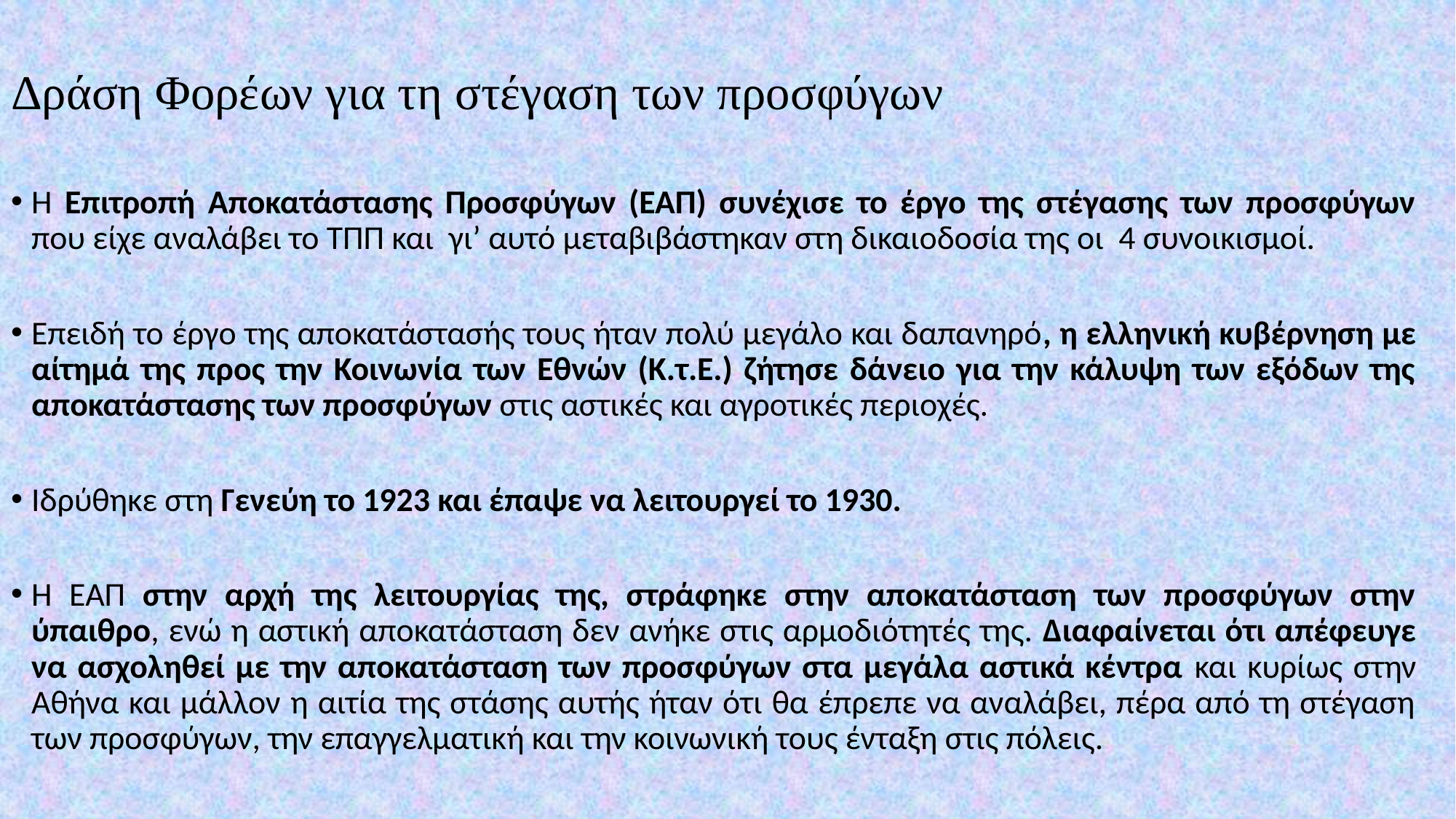

# Δράση Φορέων για τη στέγαση των προσφύγων
Η Επιτροπή Αποκατάστασης Προσφύγων (ΕΑΠ) συνέχισε το έργο της στέγασης των προσφύγων που είχε αναλάβει το ΤΠΠ και  γι’ αυτό μεταβιβάστηκαν στη δικαιοδοσία της οι  4 συνοικισμοί.

Επειδή το έργο της αποκατάστασής τους ήταν πολύ μεγάλο και δαπανηρό, η ελληνική κυβέρνηση με αίτημά της προς την Κοινωνία των Εθνών (Κ.τ.Ε.) ζήτησε δάνειο για την κάλυψη των εξόδων της αποκατάστασης των προσφύγων στις αστικές και αγροτικές περιοχές.

Ιδρύθηκε στη Γενεύη το 1923 και έπαψε να λειτουργεί το 1930.

Η ΕΑΠ στην αρχή της λειτουργίας της, στράφηκε στην αποκατάσταση των προσφύγων στην ύπαιθρο, ενώ η αστική αποκατάσταση δεν ανήκε στις αρμοδιότητές της. Διαφαίνεται ότι απέφευγε να ασχοληθεί με την αποκατάσταση των προσφύγων στα μεγάλα αστικά κέντρα και κυρίως στην Αθήνα και μάλλον η αιτία της στάσης αυτής ήταν ότι θα έπρεπε να αναλάβει, πέρα από τη στέγαση των προσφύγων, την επαγγελματική και την κοινωνική τους ένταξη στις πόλεις.